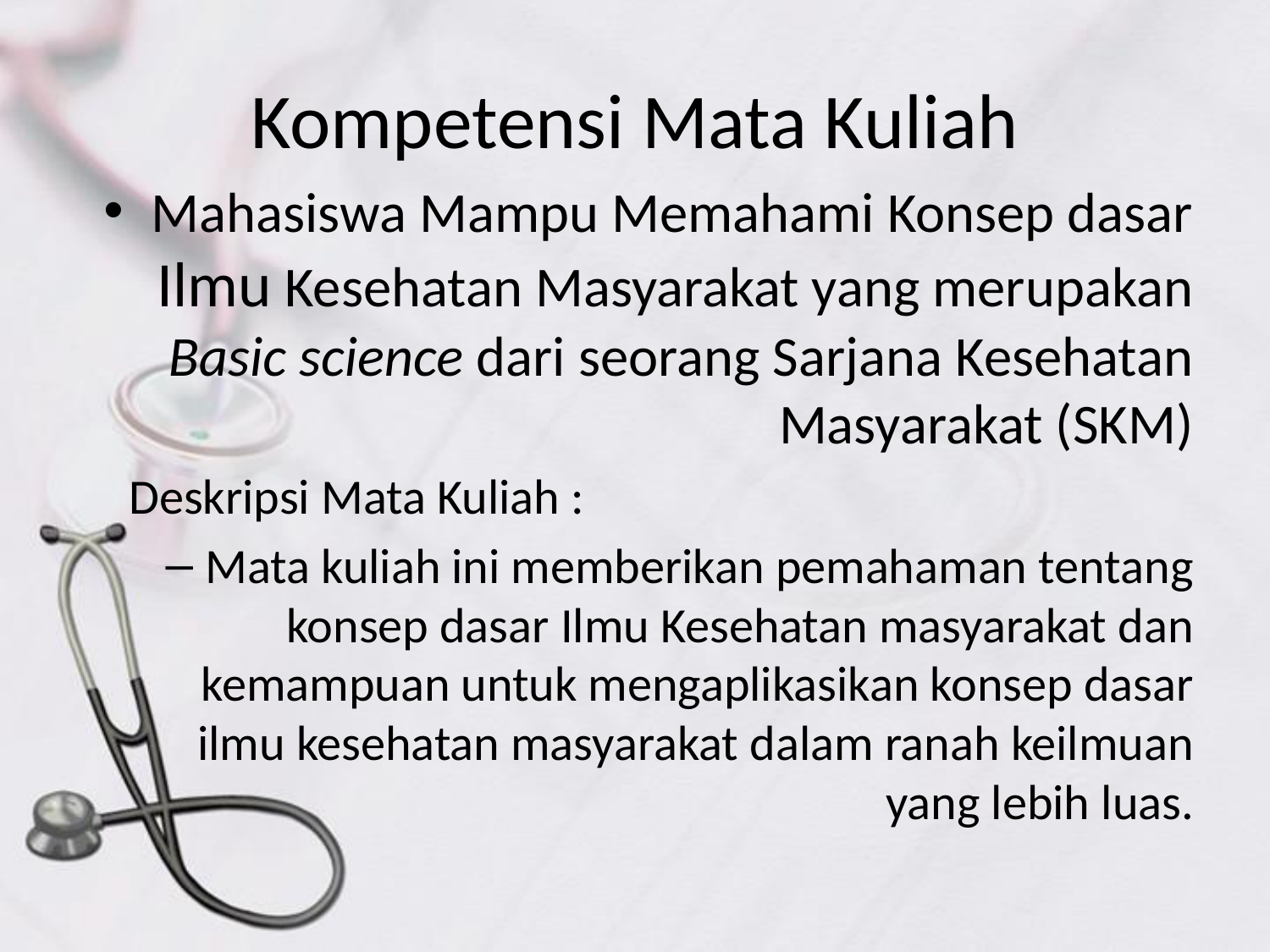

# Kompetensi Mata Kuliah
Mahasiswa Mampu Memahami Konsep dasar Ilmu Kesehatan Masyarakat yang merupakan Basic science dari seorang Sarjana Kesehatan Masyarakat (SKM)
Deskripsi Mata Kuliah :
Mata kuliah ini memberikan pemahaman tentang konsep dasar Ilmu Kesehatan masyarakat dan kemampuan untuk mengaplikasikan konsep dasar ilmu kesehatan masyarakat dalam ranah keilmuan yang lebih luas.